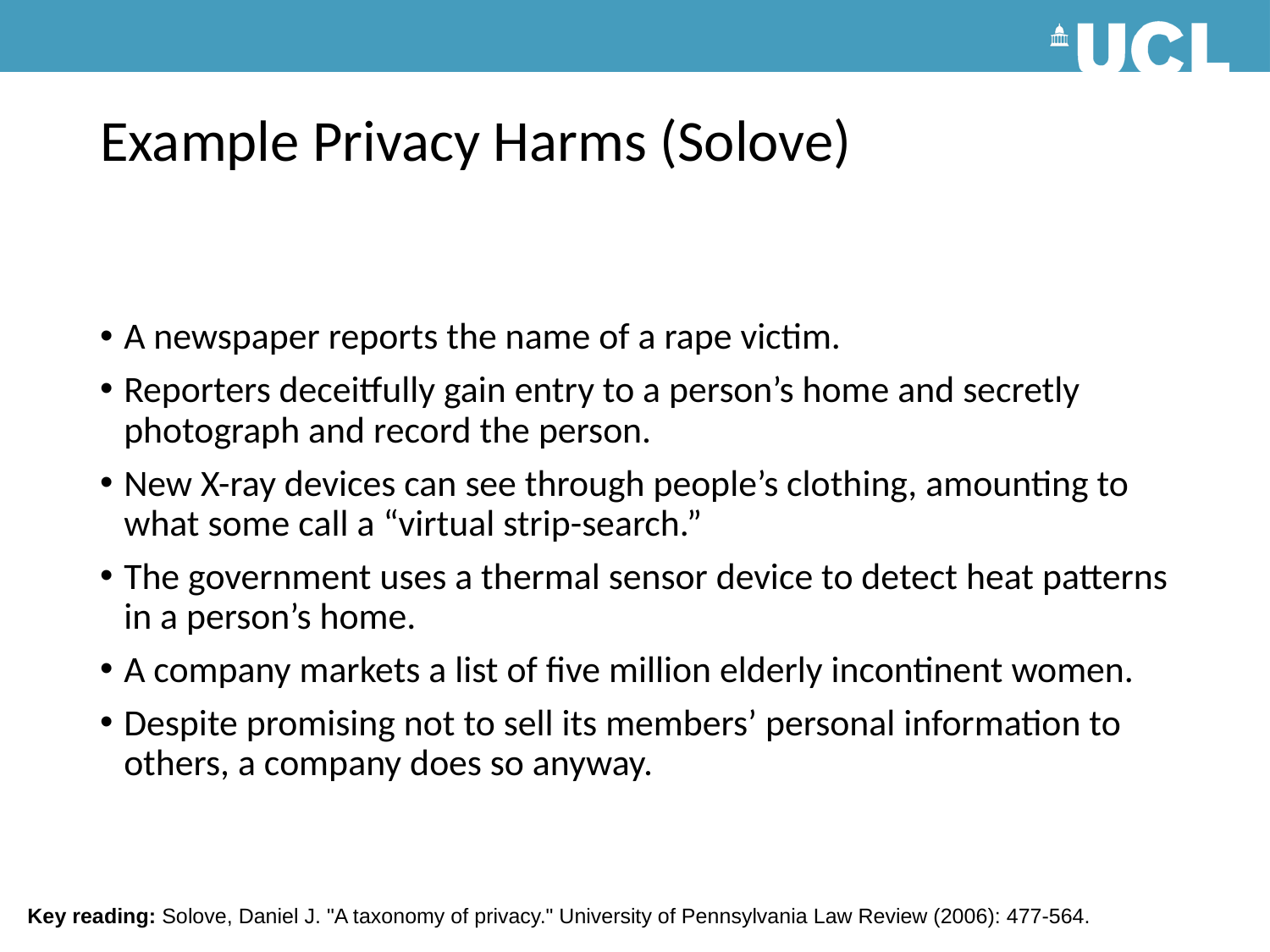

# Example Privacy Harms (Solove)

A newspaper reports the name of a rape victim.
Reporters deceitfully gain entry to a person’s home and secretly photograph and record the person.
New X-ray devices can see through people’s clothing, amounting to what some call a “virtual strip-search.”
The government uses a thermal sensor device to detect heat patterns in a person’s home.
A company markets a list of five million elderly incontinent women.
Despite promising not to sell its members’ personal information to others, a company does so anyway.
Key reading: Solove, Daniel J. "A taxonomy of privacy." University of Pennsylvania Law Review (2006): 477-564.